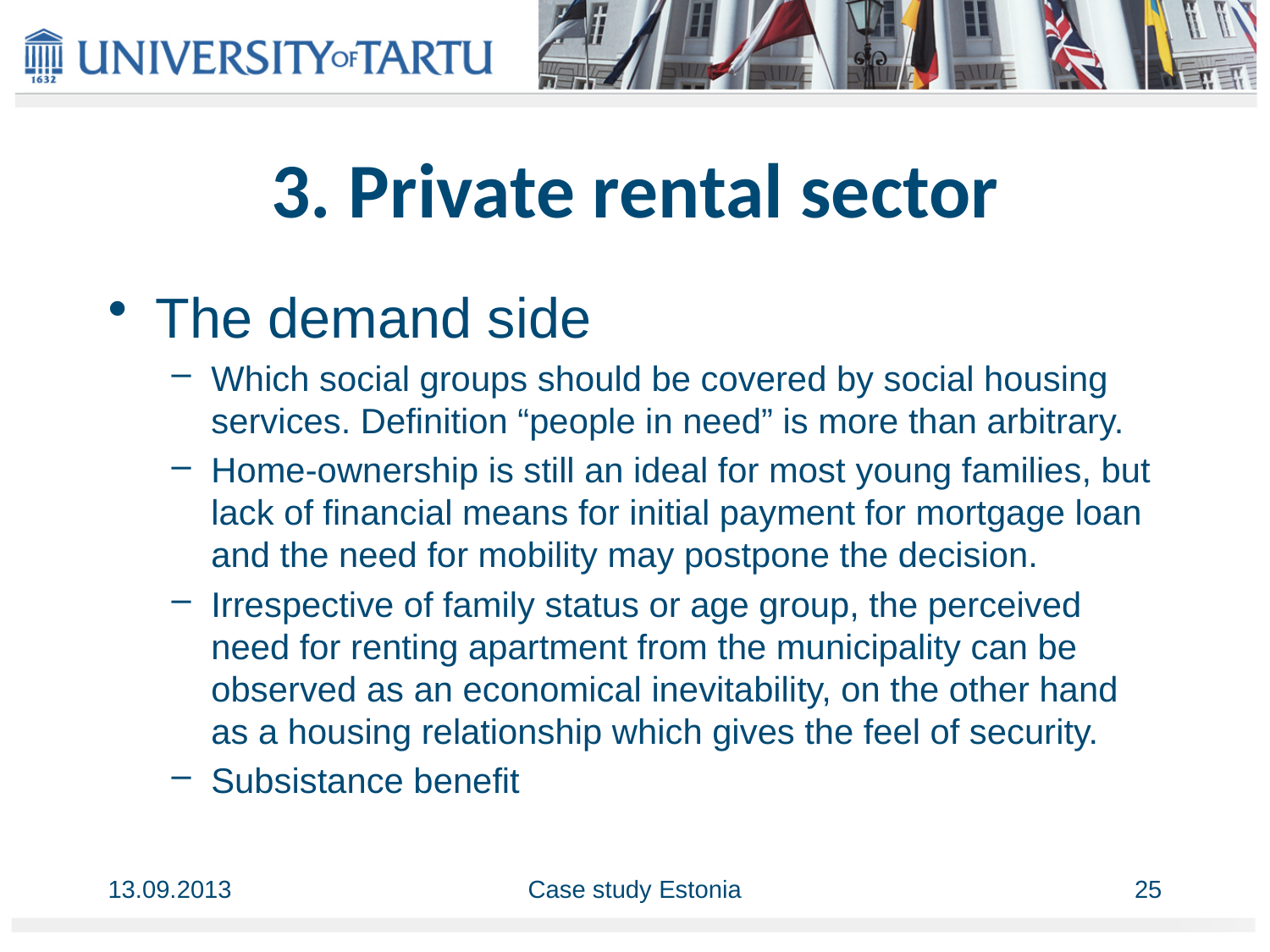

# 3. Private rental sector
The demand side
Which social groups should be covered by social housing services. Definition “people in need” is more than arbitrary.
Home-ownership is still an ideal for most young families, but lack of financial means for initial payment for mortgage loan and the need for mobility may postpone the decision.
Irrespective of family status or age group, the perceived need for renting apartment from the municipality can be observed as an economical inevitability, on the other hand as a housing relationship which gives the feel of security.
Subsistance benefit

13.09.2013
Case study Estonia
25